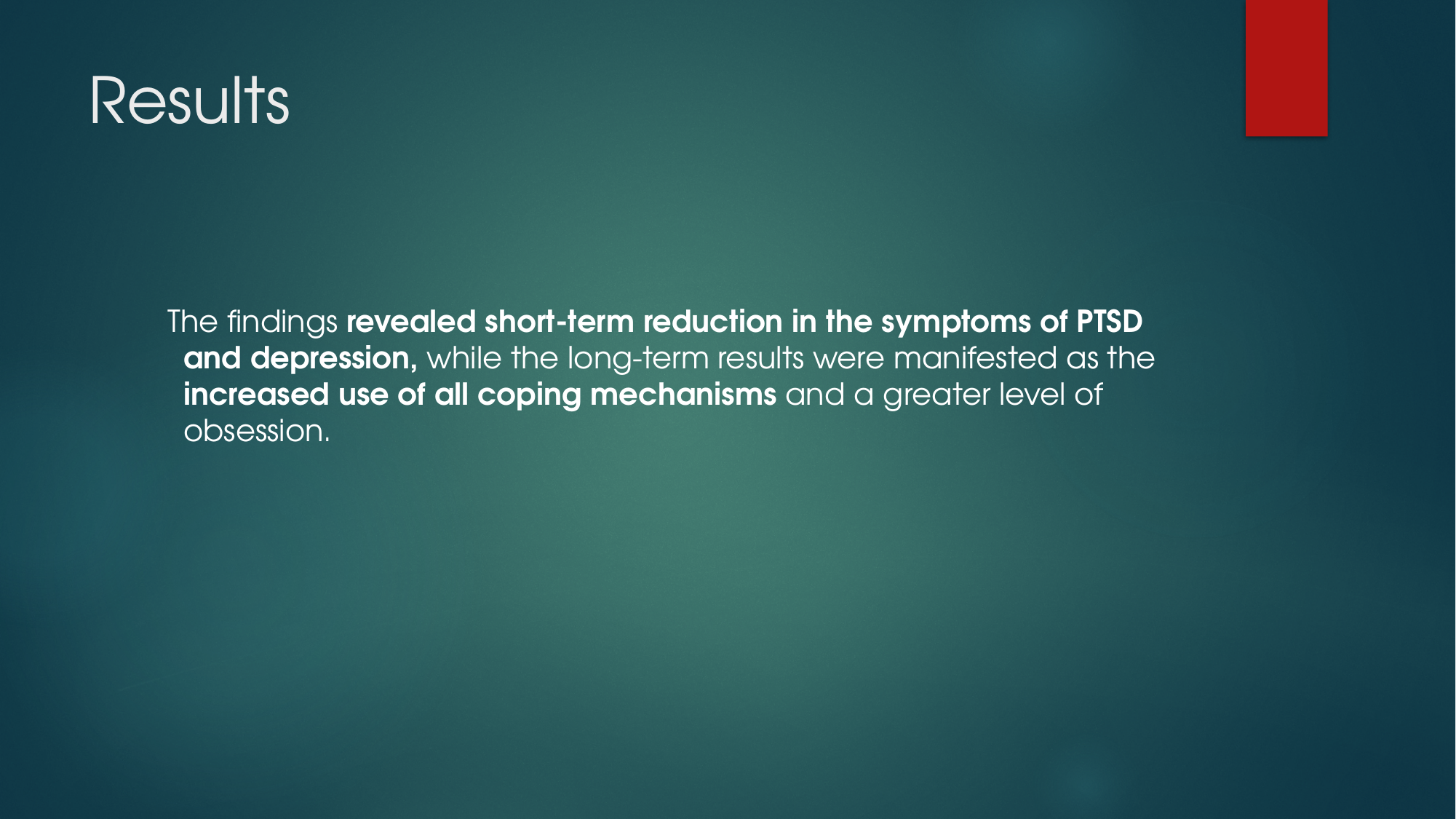

# Results

   The findings revealed short-term reduction in the symptoms of PTSD and depression, while the long-term results were manifested as the increased use of all coping mechanisms and a greater level of obsession.